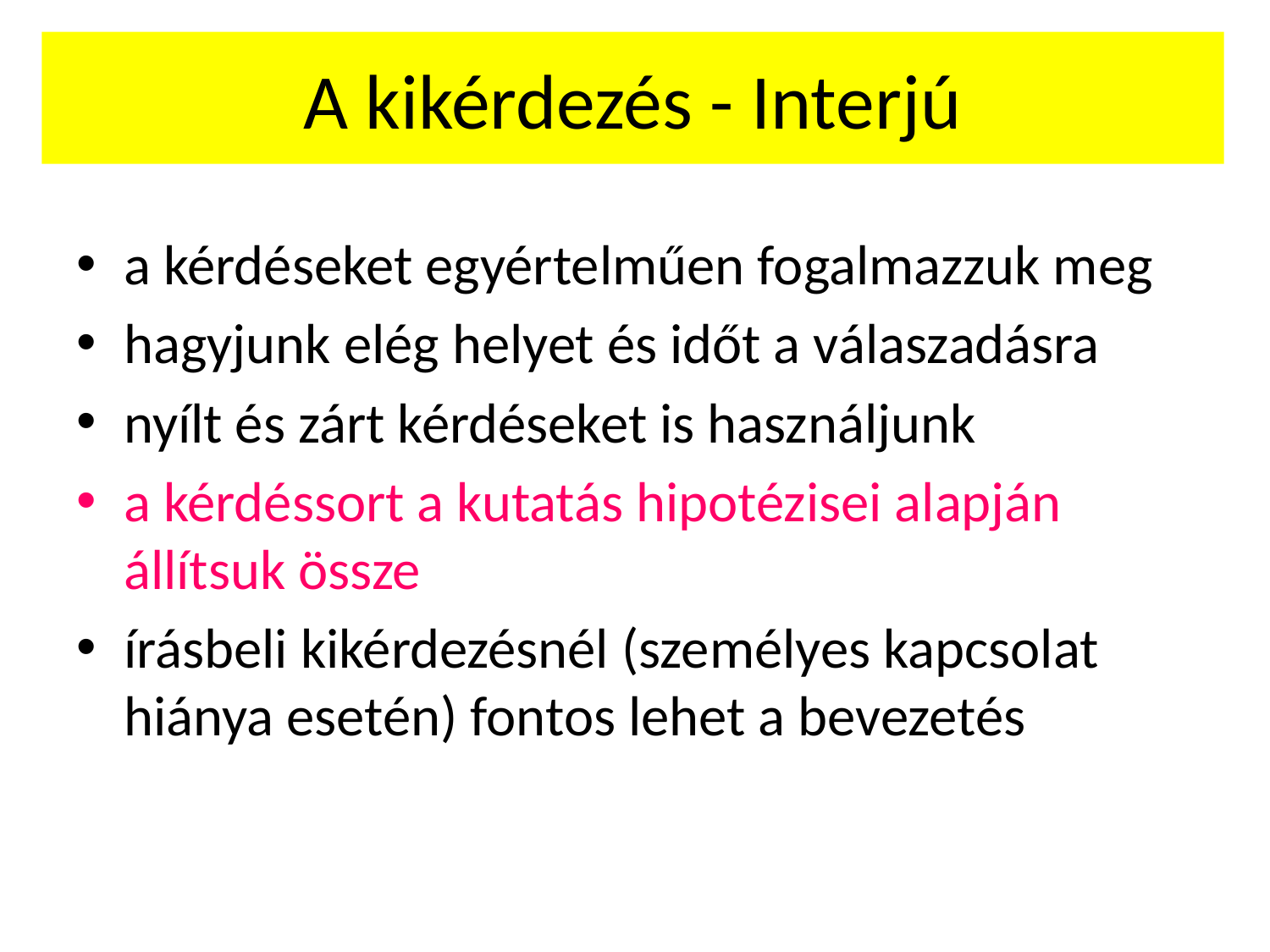

# A kikérdezés - Interjú
a kérdéseket egyértelműen fogalmazzuk meg
hagyjunk elég helyet és időt a válaszadásra
nyílt és zárt kérdéseket is használjunk
a kérdéssort a kutatás hipotézisei alapján állítsuk össze
írásbeli kikérdezésnél (személyes kapcsolat hiánya esetén) fontos lehet a bevezetés